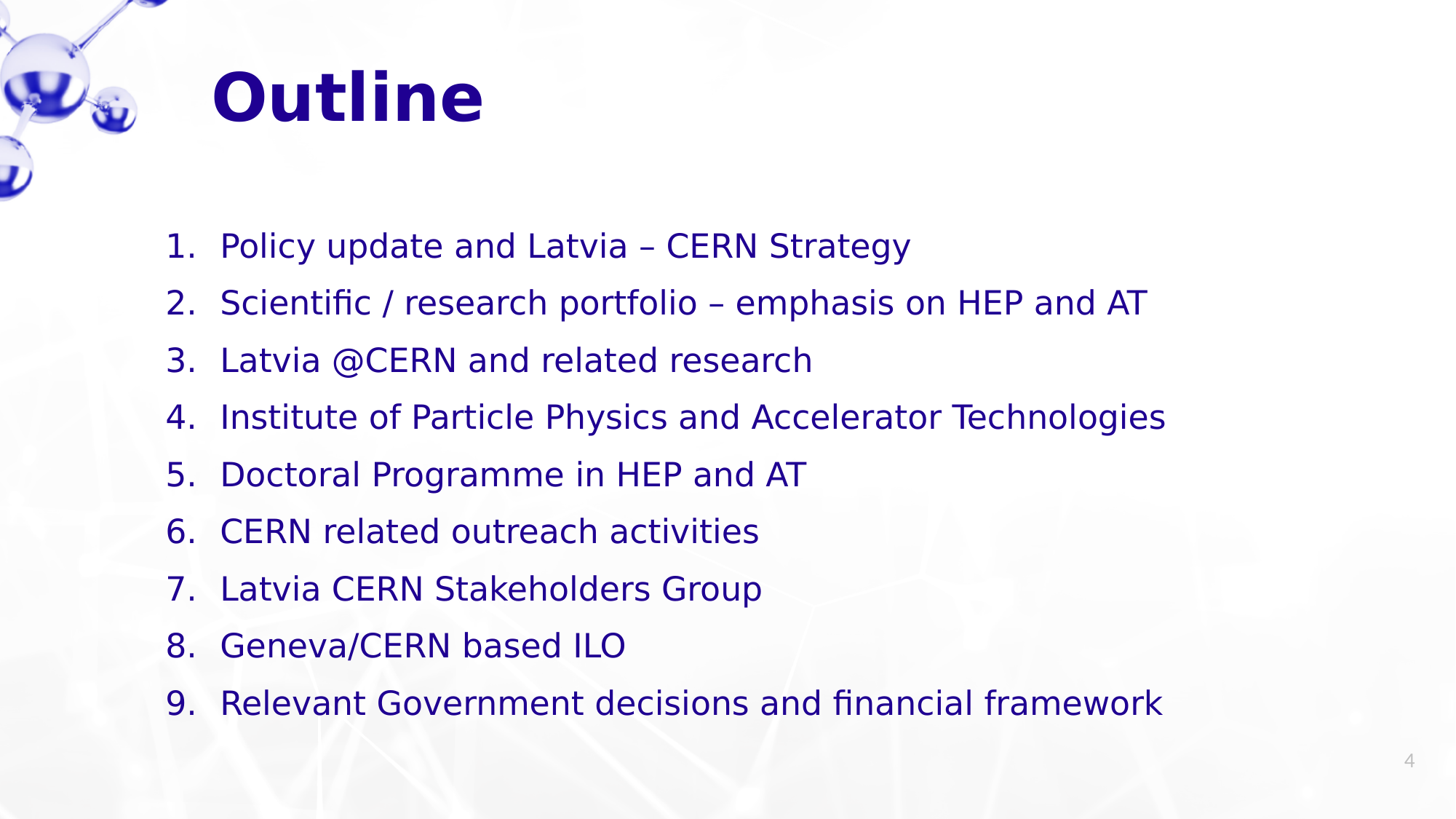

Outline
Policy update and Latvia – CERN Strategy
Scientific / research portfolio – emphasis on HEP and AT
Latvia @CERN and related research
Institute of Particle Physics and Accelerator Technologies
Doctoral Programme in HEP and AT
CERN related outreach activities
Latvia CERN Stakeholders Group
Geneva/CERN based ILO
Relevant Government decisions and financial framework
4